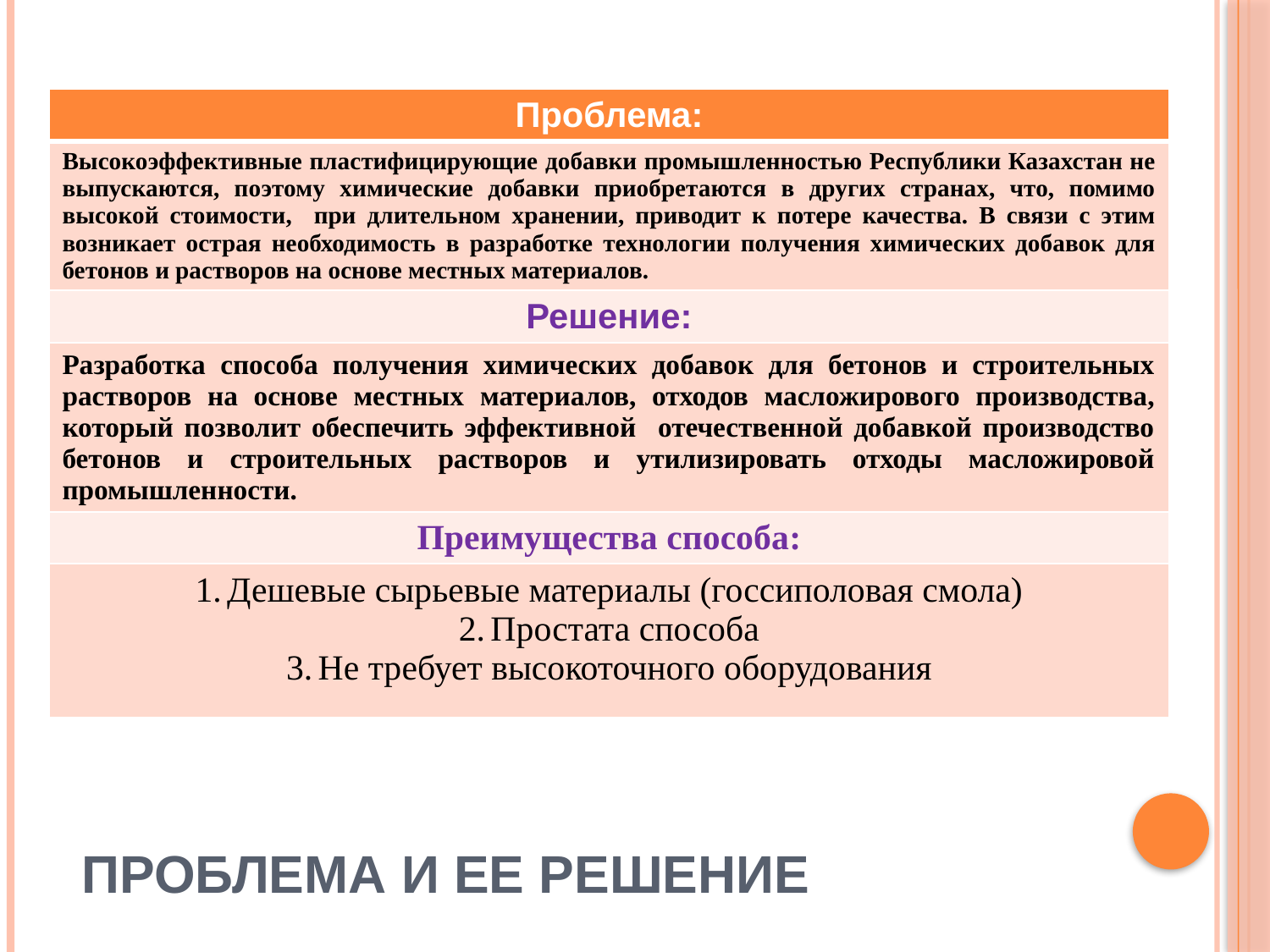

| Проблема: |
| --- |
| Высокоэффективные пластифицирующие добавки промышленностью Республики Казахстан не выпускаются, поэтому химические добавки приобретаются в других странах, что, помимо высокой стоимости, при длительном хранении, приводит к потере качества. В связи с этим возникает острая необходимость в разработке технологии получения химических добавок для бетонов и растворов на основе местных материалов. |
| Решение: |
| Разработка способа получения химических добавок для бетонов и строительных растворов на основе местных материалов, отходов масложирового производства, который позволит обеспечить эффективной отечественной добавкой производство бетонов и строительных растворов и утилизировать отходы масложировой промышленности. |
| Преимущества способа: |
| Дешевые сырьевые материалы (госсиполовая смола) Простата способа Не требует высокоточного оборудования |
# Проблема и ее решение